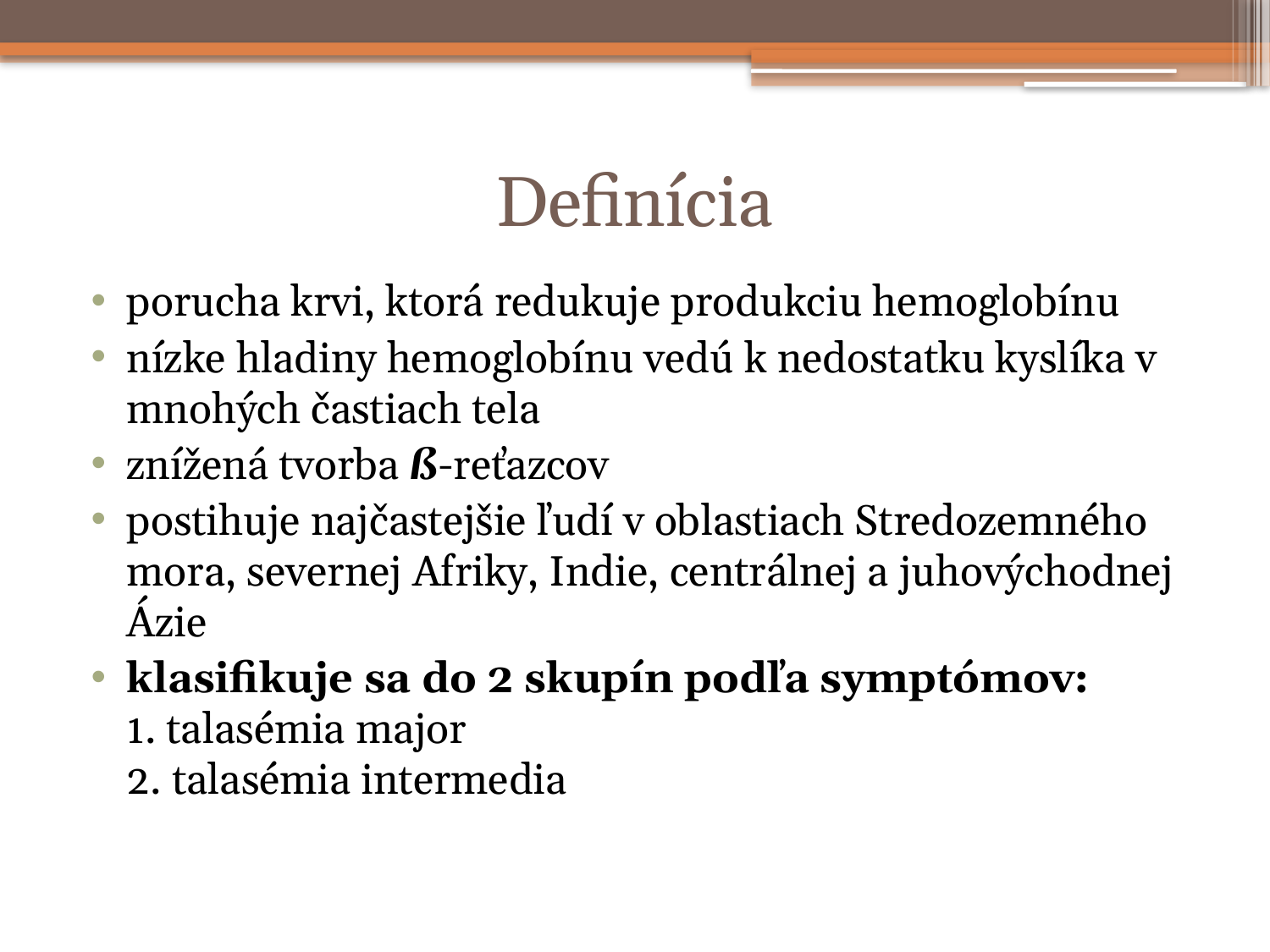

# Definícia
porucha krvi, ktorá redukuje produkciu hemoglobínu
nízke hladiny hemoglobínu vedú k nedostatku kyslíka v mnohých častiach tela
znížená tvorba ß-reťazcov
postihuje najčastejšie ľudí v oblastiach Stredozemného mora, severnej Afriky, Indie, centrálnej a juhovýchodnej Ázie
klasifikuje sa do 2 skupín podľa symptómov:
1. talasémia major
2. talasémia intermedia